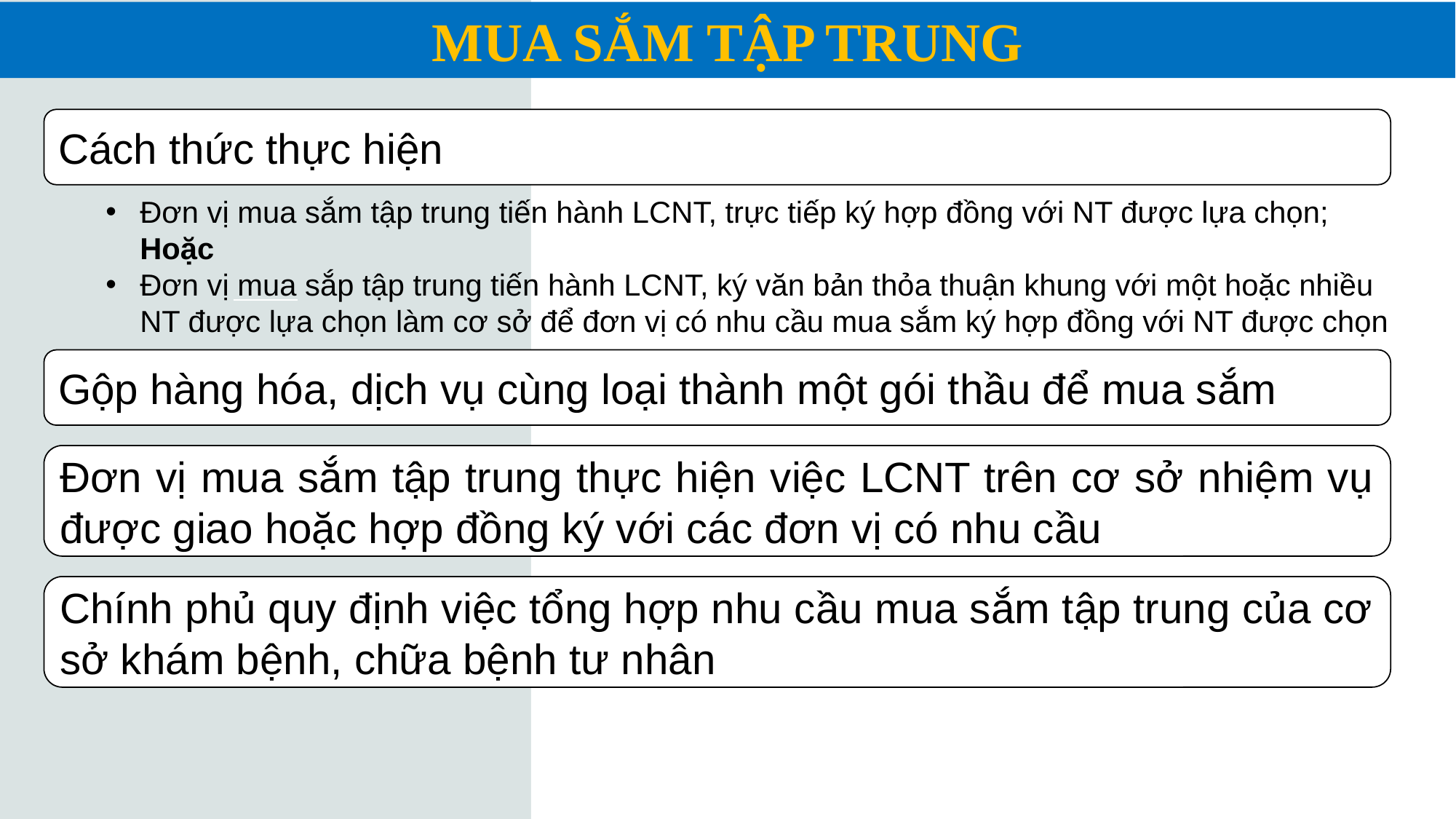

MUA SẮM TẬP TRUNG
Cách thức thực hiện
Đơn vị mua sắm tập trung tiến hành LCNT, trực tiếp ký hợp đồng với NT được lựa chọn; Hoặc
Đơn vị mua sắp tập trung tiến hành LCNT, ký văn bản thỏa thuận khung với một hoặc nhiều NT được lựa chọn làm cơ sở để đơn vị có nhu cầu mua sắm ký hợp đồng với NT được chọn
Gộp hàng hóa, dịch vụ cùng loại thành một gói thầu để mua sắm
Đơn vị mua sắm tập trung thực hiện việc LCNT trên cơ sở nhiệm vụ được giao hoặc hợp đồng ký với các đơn vị có nhu cầu
Chính phủ quy định việc tổng hợp nhu cầu mua sắm tập trung của cơ sở khám bệnh, chữa bệnh tư nhân